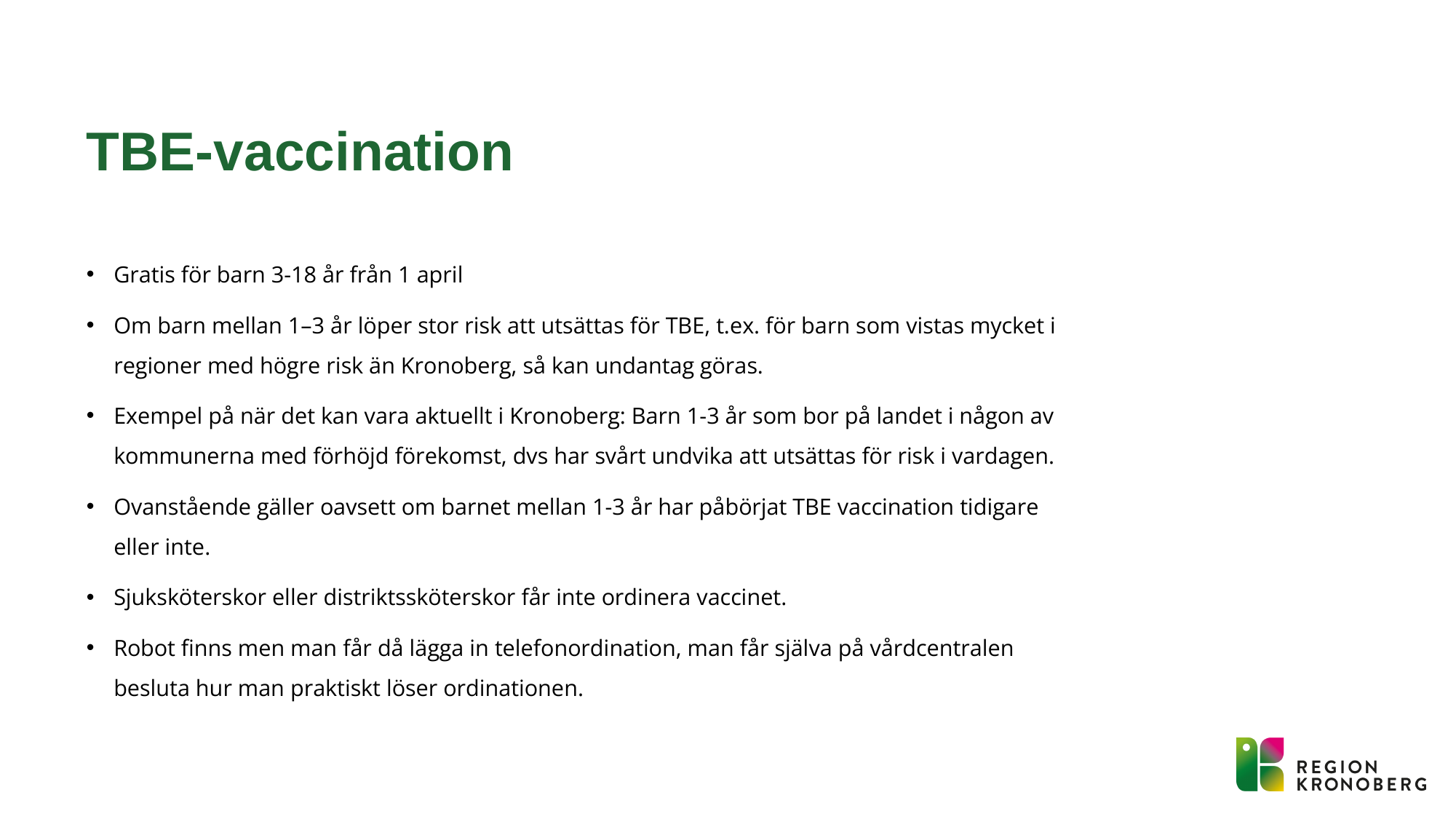

# TBE-vaccination
Gratis för barn 3-18 år från 1 april
Om barn mellan 1–3 år löper stor risk att utsättas för TBE, t.ex. för barn som vistas mycket i regioner med högre risk än Kronoberg, så kan undantag göras.
Exempel på när det kan vara aktuellt i Kronoberg: Barn 1-3 år som bor på landet i någon av kommunerna med förhöjd förekomst, dvs har svårt undvika att utsättas för risk i vardagen.
Ovanstående gäller oavsett om barnet mellan 1-3 år har påbörjat TBE vaccination tidigare eller inte.
Sjuksköterskor eller distriktssköterskor får inte ordinera vaccinet.
Robot finns men man får då lägga in telefonordination, man får själva på vårdcentralen besluta hur man praktiskt löser ordinationen.